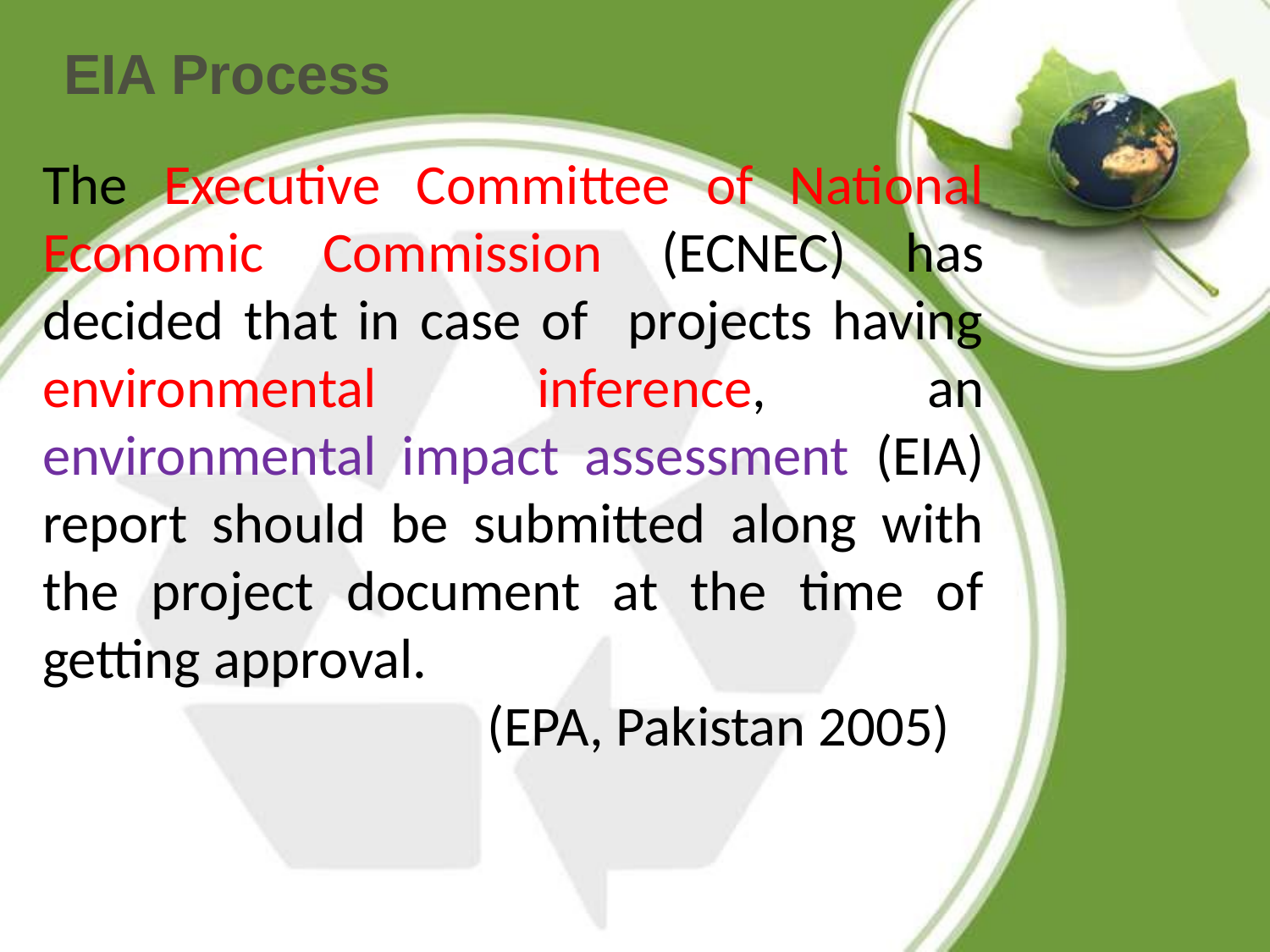

# EIA Process
The Executive Committee of National Economic Commission (ECNEC) has decided that in case of  projects having environmental inference, an environmental impact assessment (EIA) report should be submitted along with the project document at the time of getting approval.
                                   (EPA, Pakistan 2005)